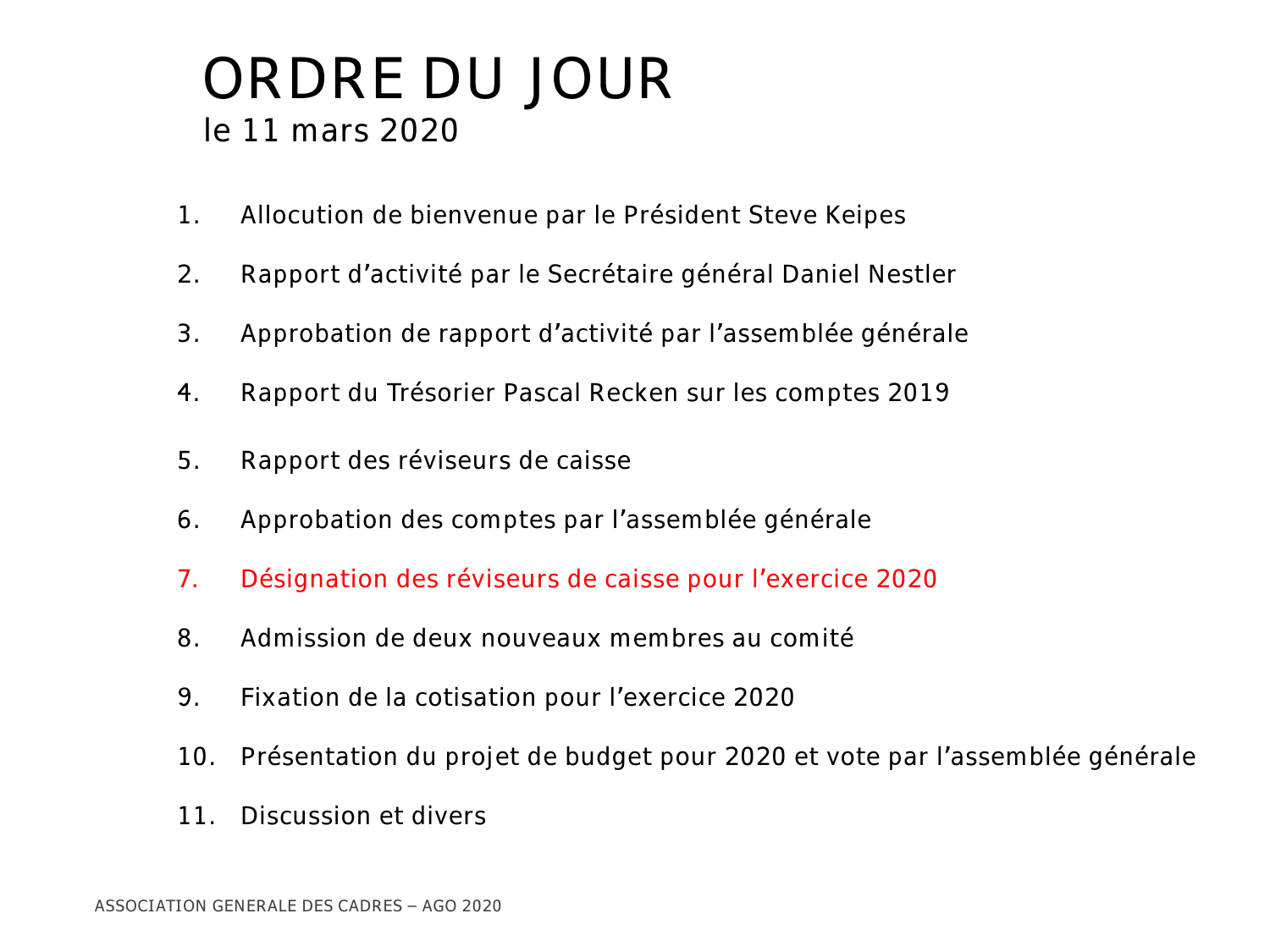

ORDRE DU JOUR
le 11 mars 2020

Allocution de bienvenue par le Président Steve Keipes

Rapport d’activité par le Secrétaire général Daniel Nestler

Approbation de rapport d’activité par l’assemblée générale

Rapport du Trésorier Pascal Recken sur les comptes 2019

Rapport des réviseurs de caisse

Approbation des comptes par l’assemblée générale

Désignation des réviseurs de caisse pour l’exercice 2020

Admission de deux nouveaux membres au comité

Fixation de la cotisation pour l’exercice 2020

Présentation du projet de budget pour 2020 et vote par l’assemblée générale

Discussion et divers

ASSOCIATION GENERALE DES CADRES – AGO 2020

11/03/2020